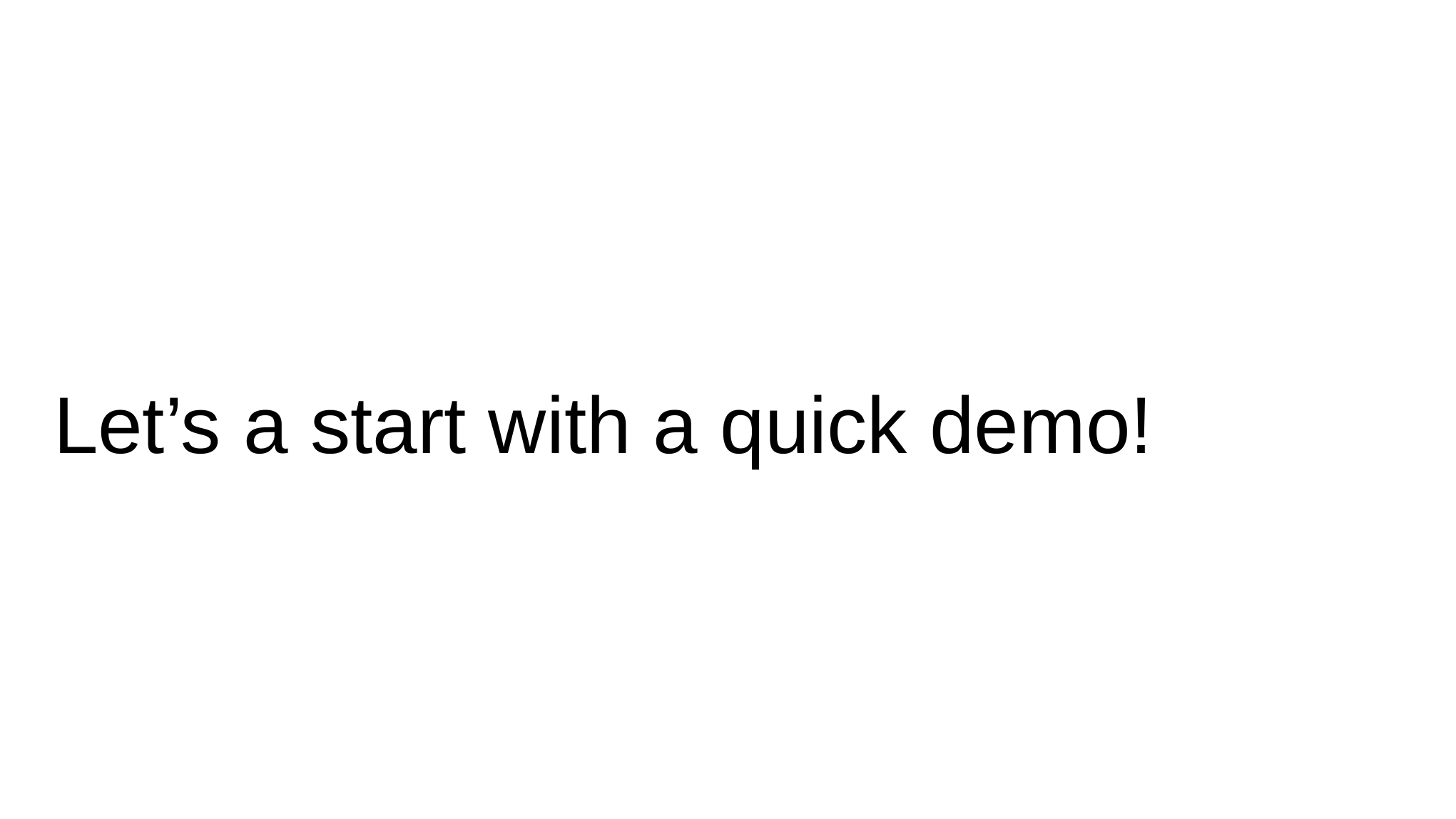

# Let’s a start with a quick demo!